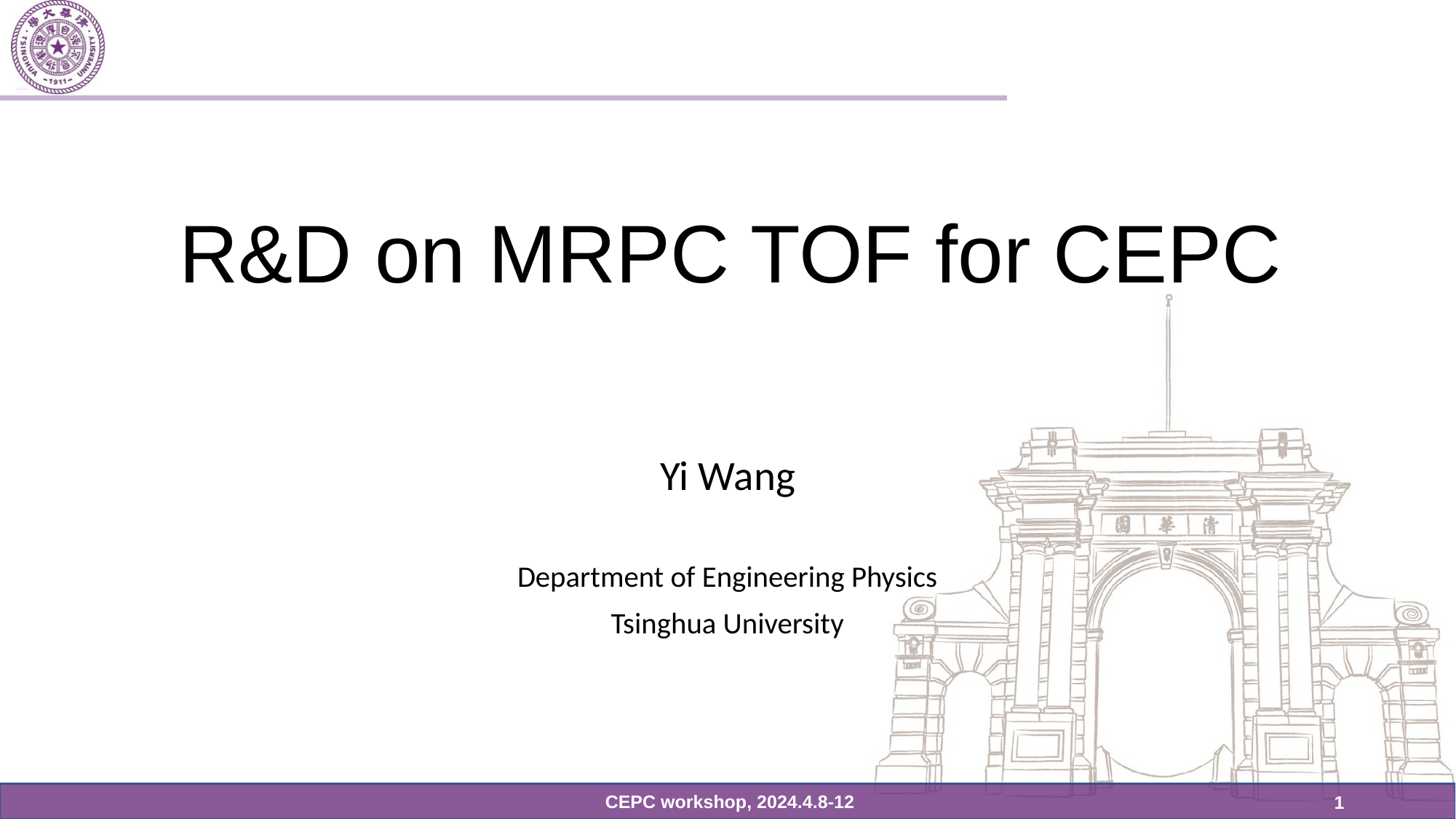

# R&D on MRPC TOF for CEPC
Yi Wang

Department of Engineering Physics
Tsinghua University

 CEPC workshop, 2024.4.8-12
1